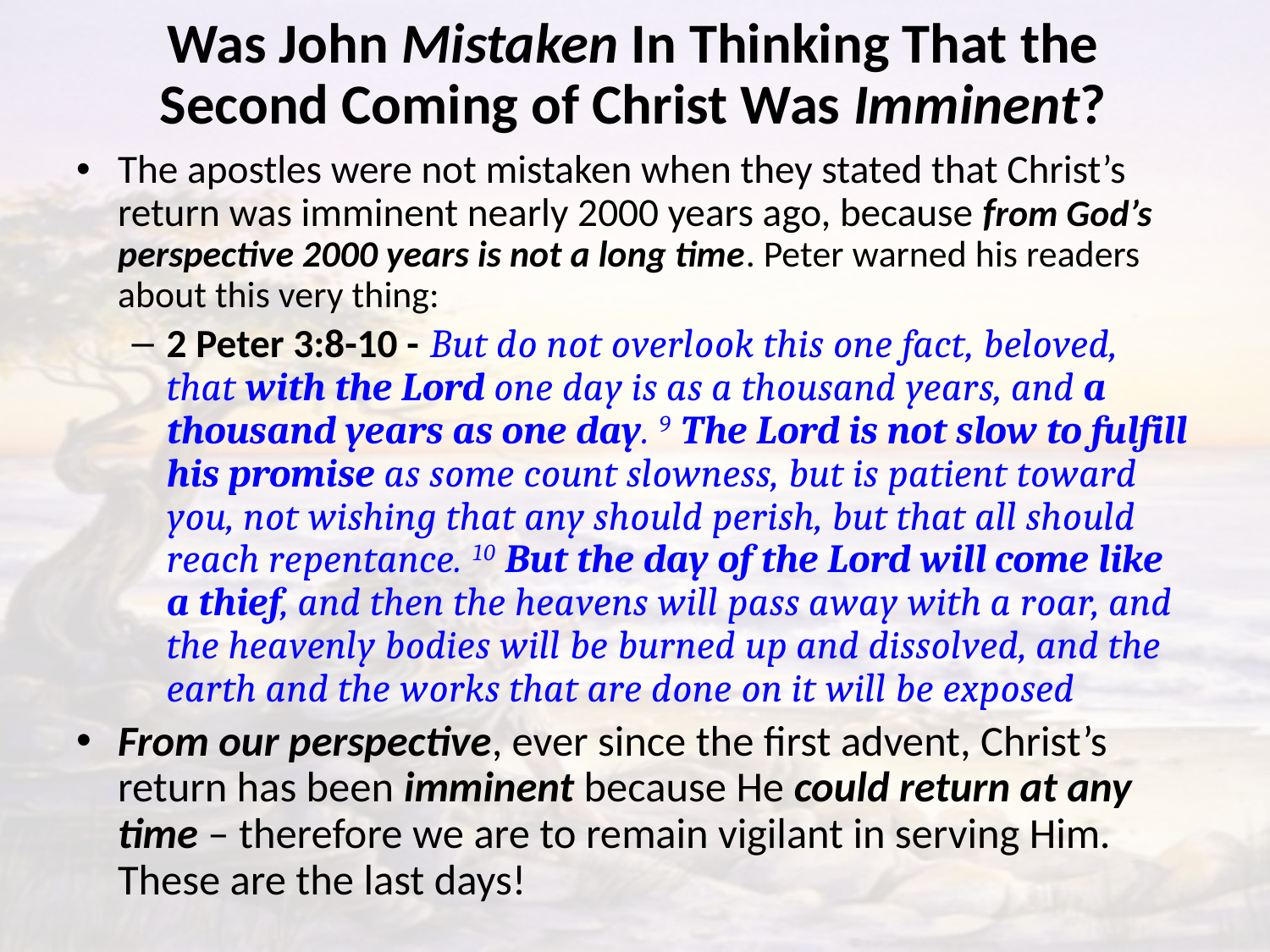

# Was John Mistaken In Thinking That the Second Coming of Christ Was Imminent?
The apostles were not mistaken when they stated that Christ’s return was imminent nearly 2000 years ago, because from God’s perspective 2000 years is not a long time. Peter warned his readers about this very thing:
2 Peter 3:8-10 - But do not overlook this one fact, beloved, that with the Lord one day is as a thousand years, and a thousand years as one day. 9 The Lord is not slow to fulfill his promise as some count slowness, but is patient toward you, not wishing that any should perish, but that all should reach repentance. 10 But the day of the Lord will come like a thief, and then the heavens will pass away with a roar, and the heavenly bodies will be burned up and dissolved, and the earth and the works that are done on it will be exposed
From our perspective, ever since the first advent, Christ’s return has been imminent because He could return at any time – therefore we are to remain vigilant in serving Him. These are the last days!